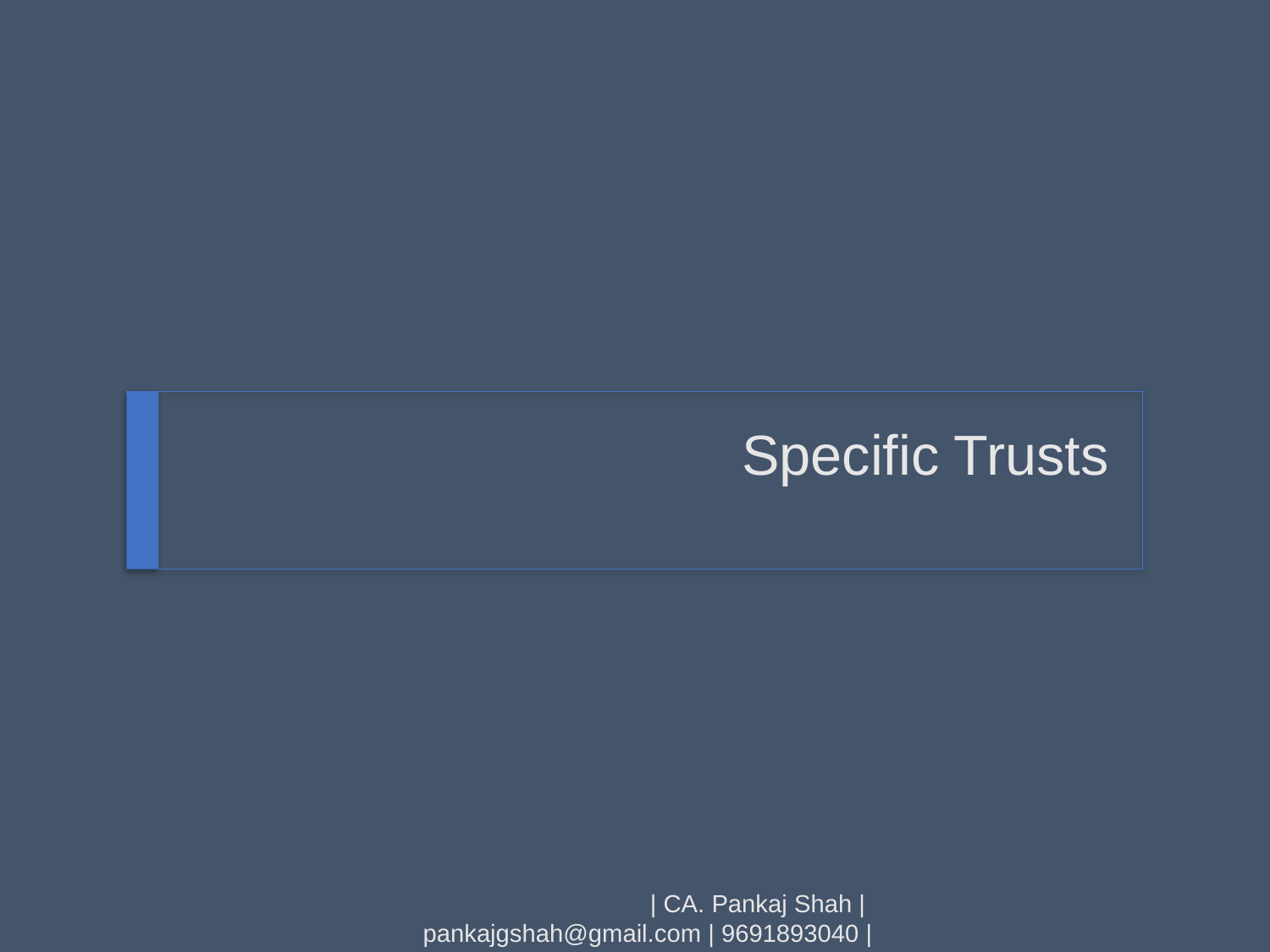

# Specific Trusts

| CA. Pankaj Shah |  pankajgshah@gmail.com | 9691893040 |